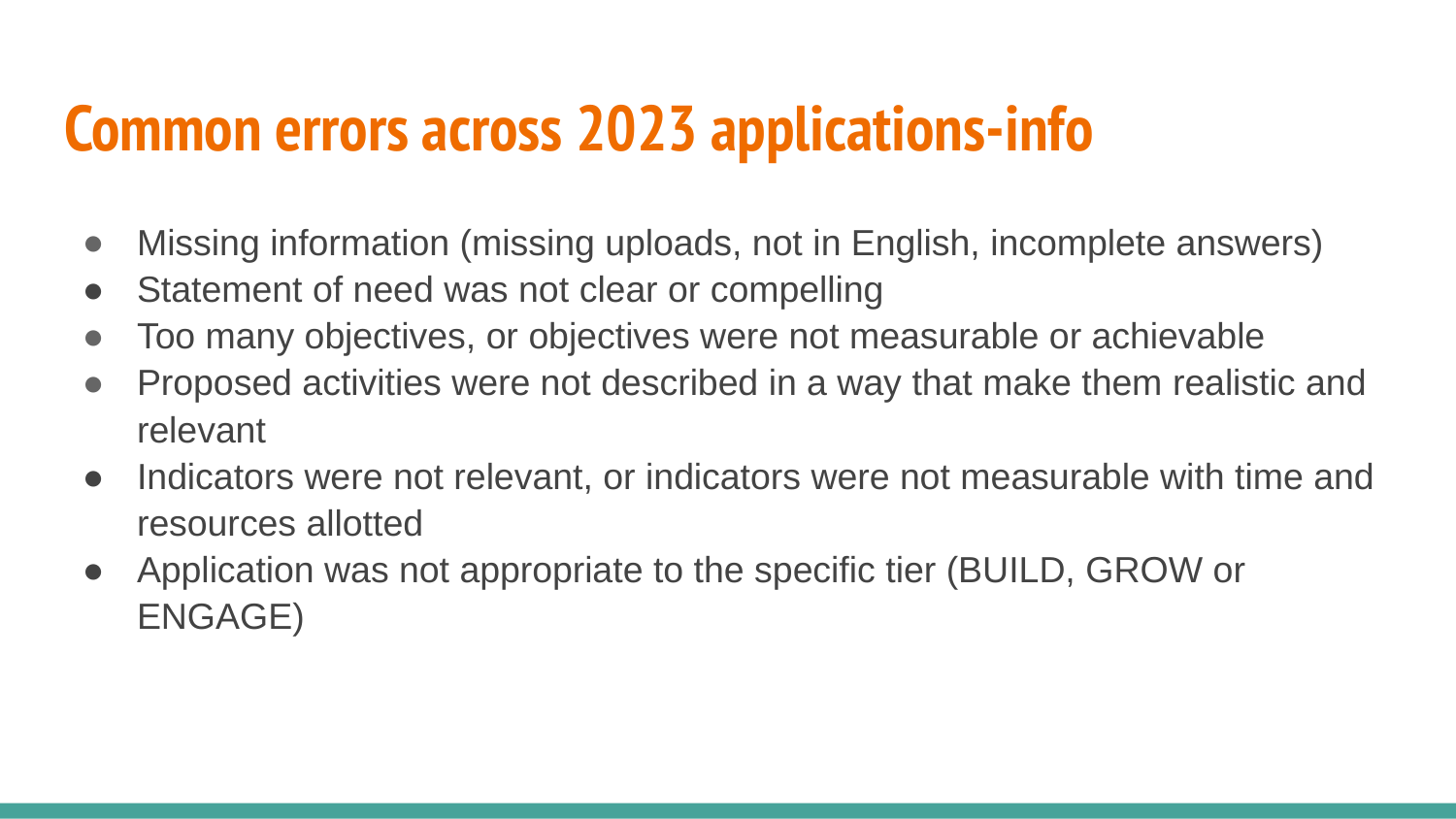

# Common errors across 2023 applications-info
Missing information (missing uploads, not in English, incomplete answers)
Statement of need was not clear or compelling
Too many objectives, or objectives were not measurable or achievable
Proposed activities were not described in a way that make them realistic and relevant
Indicators were not relevant, or indicators were not measurable with time and resources allotted
Application was not appropriate to the specific tier (BUILD, GROW or ENGAGE)